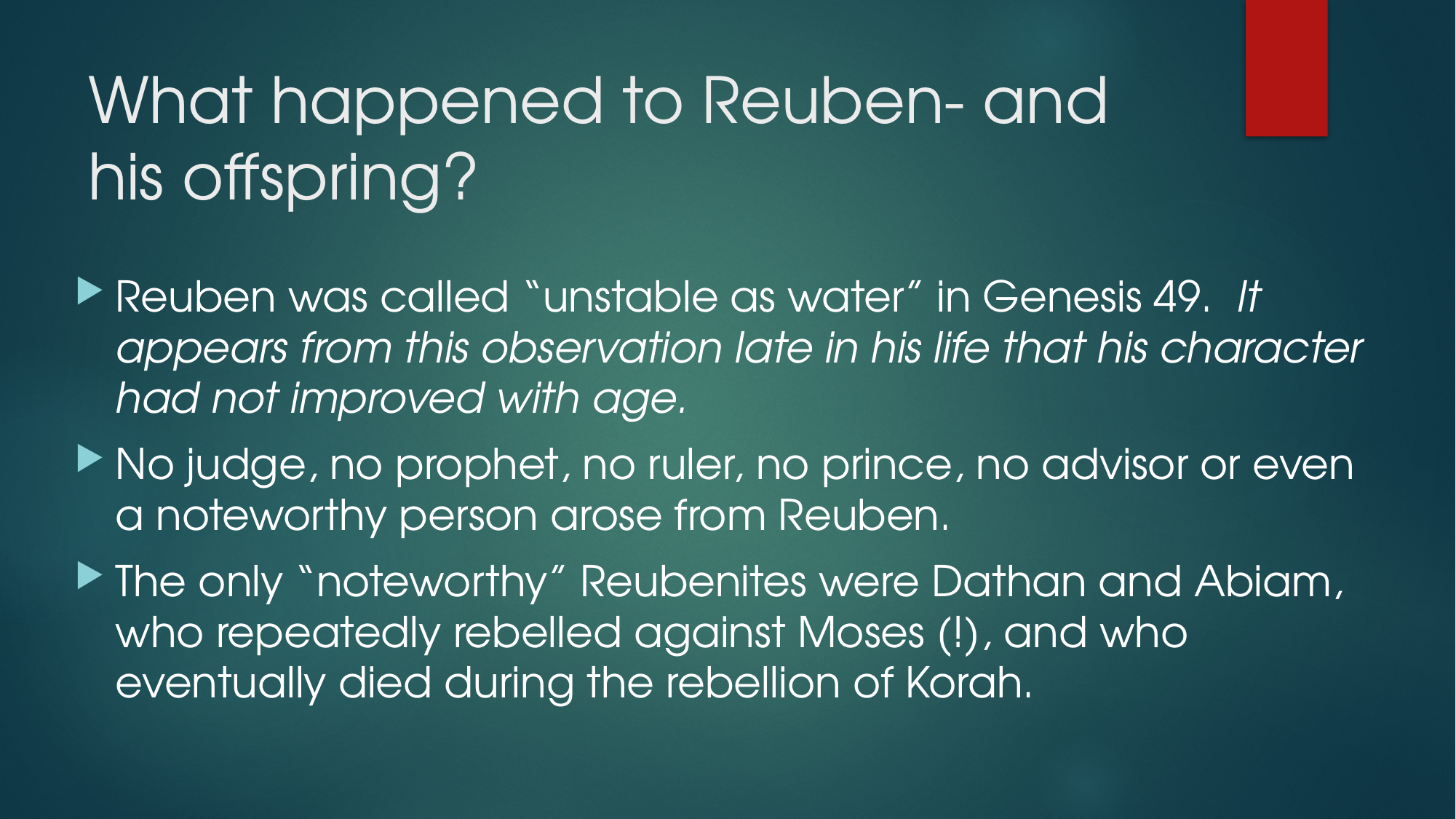

# What happened to Reuben- and his offspring?
Reuben was called “unstable as water” in Genesis 49.  It appears from this observation late in his life that his character had not improved with age.
No judge, no prophet, no ruler, no prince, no advisor or even a noteworthy person arose from Reuben.
The only “noteworthy” Reubenites were Dathan and Abiam, who repeatedly rebelled against Moses (!), and who eventually died during the rebellion of Korah.